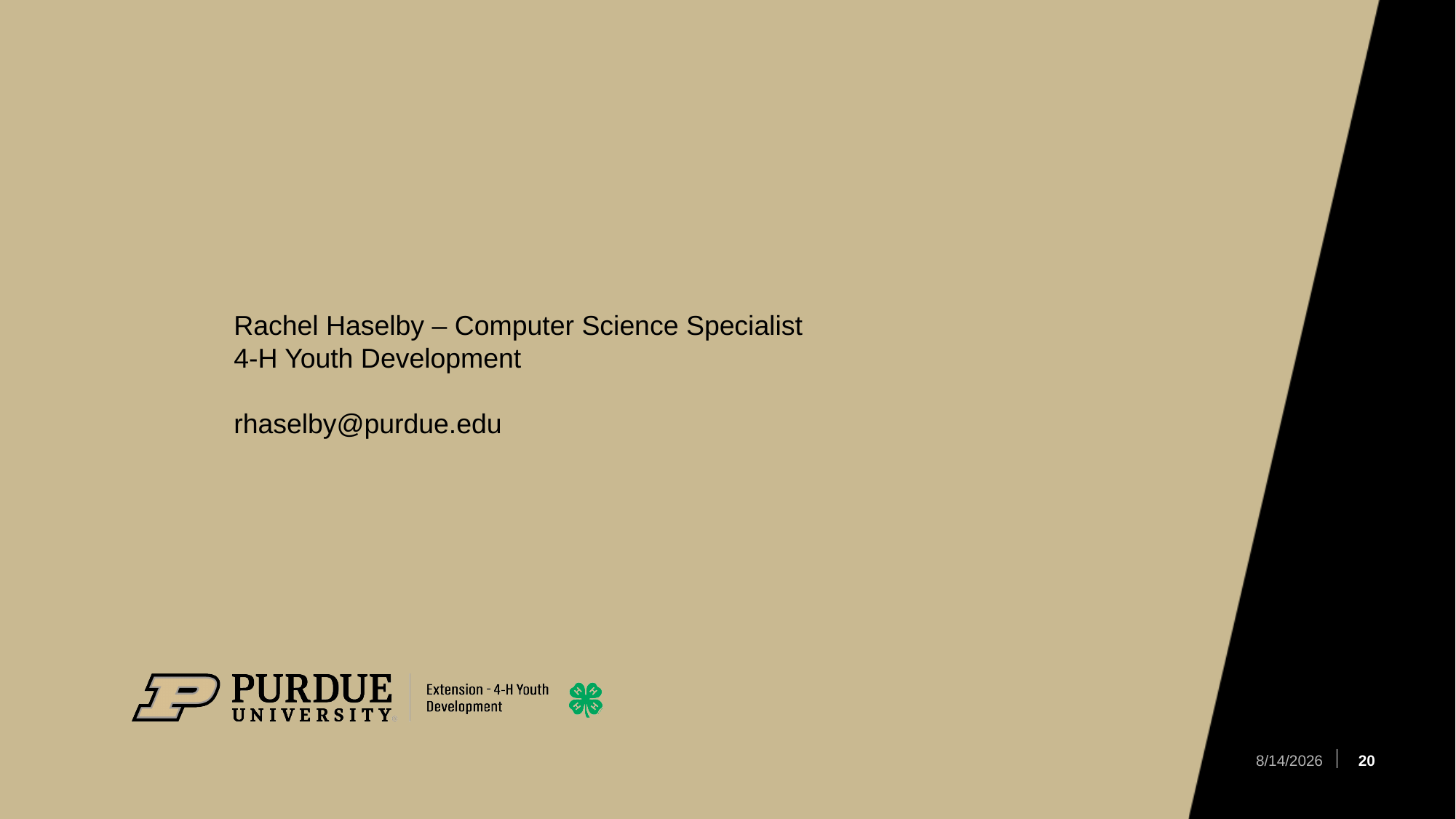

#
Rachel Haselby – Computer Science Specialist
4-H Youth Development

rhaselby@purdue.edu

20
8/14/2026